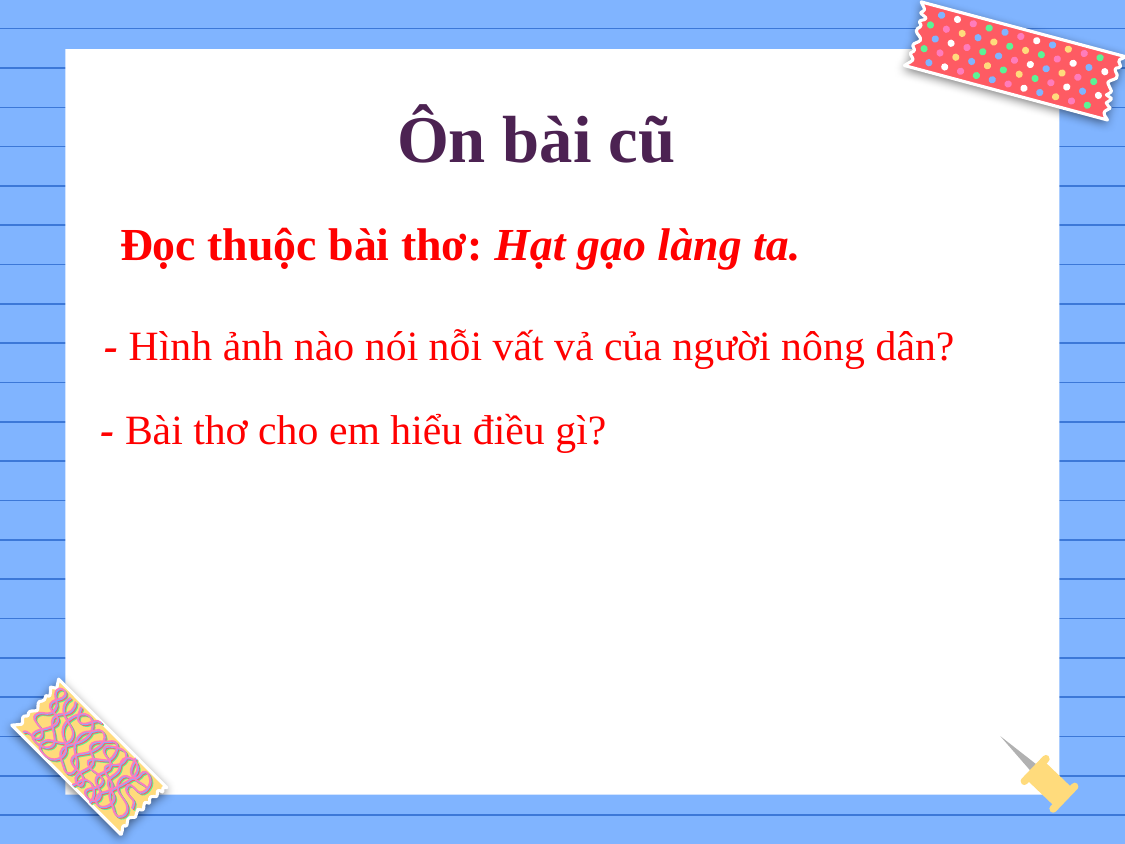

# Ôn bài cũ
Đọc thuộc bài thơ: Hạt gạo làng ta.
 - Hình ảnh nào nói nỗi vất vả của người nông dân?
 - Bài thơ cho em hiểu điều gì?